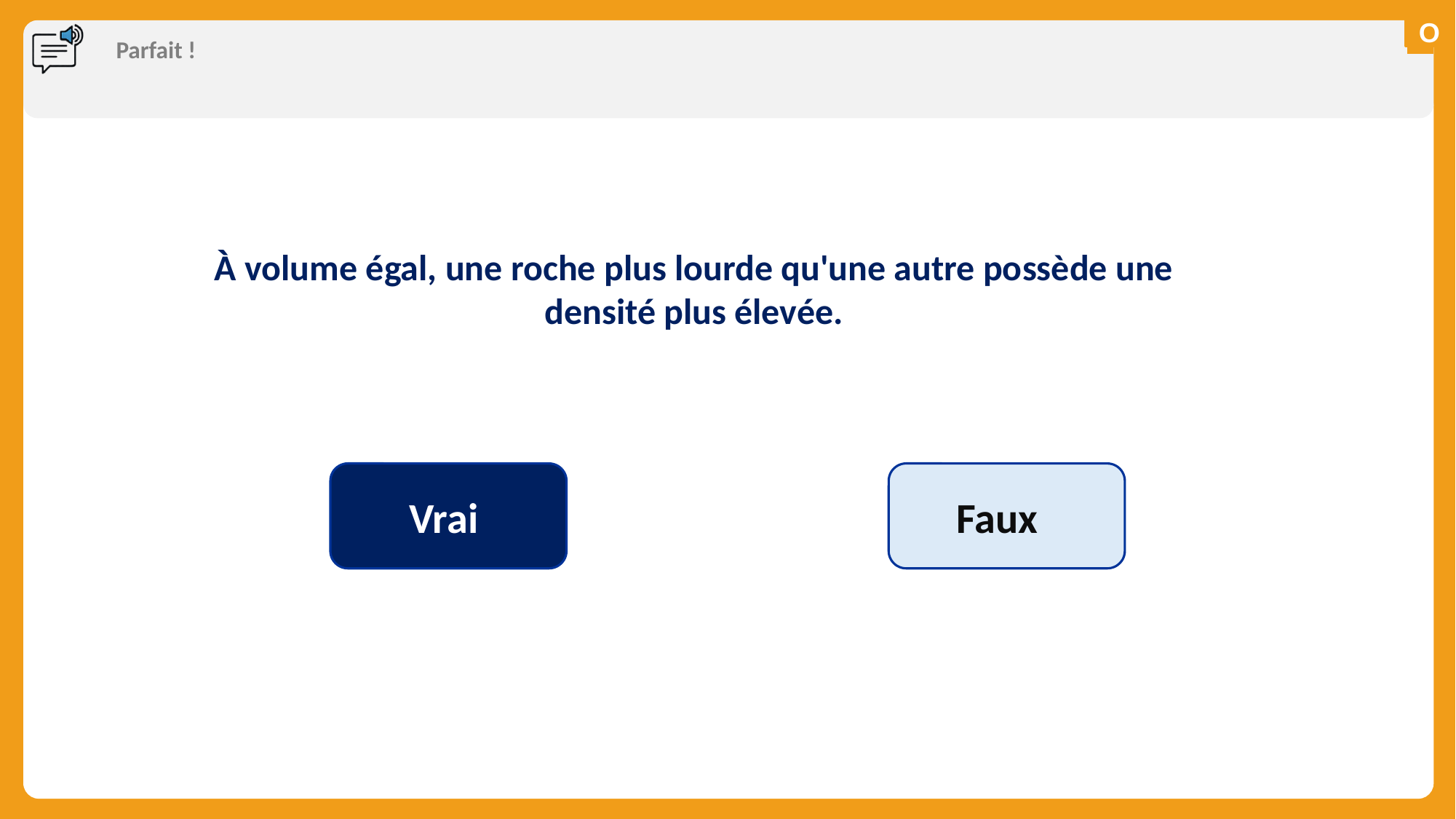

# Parfait !

À volume égal, une roche plus lourde qu'une autre possède une densité plus élevée.
Vrai
Faux